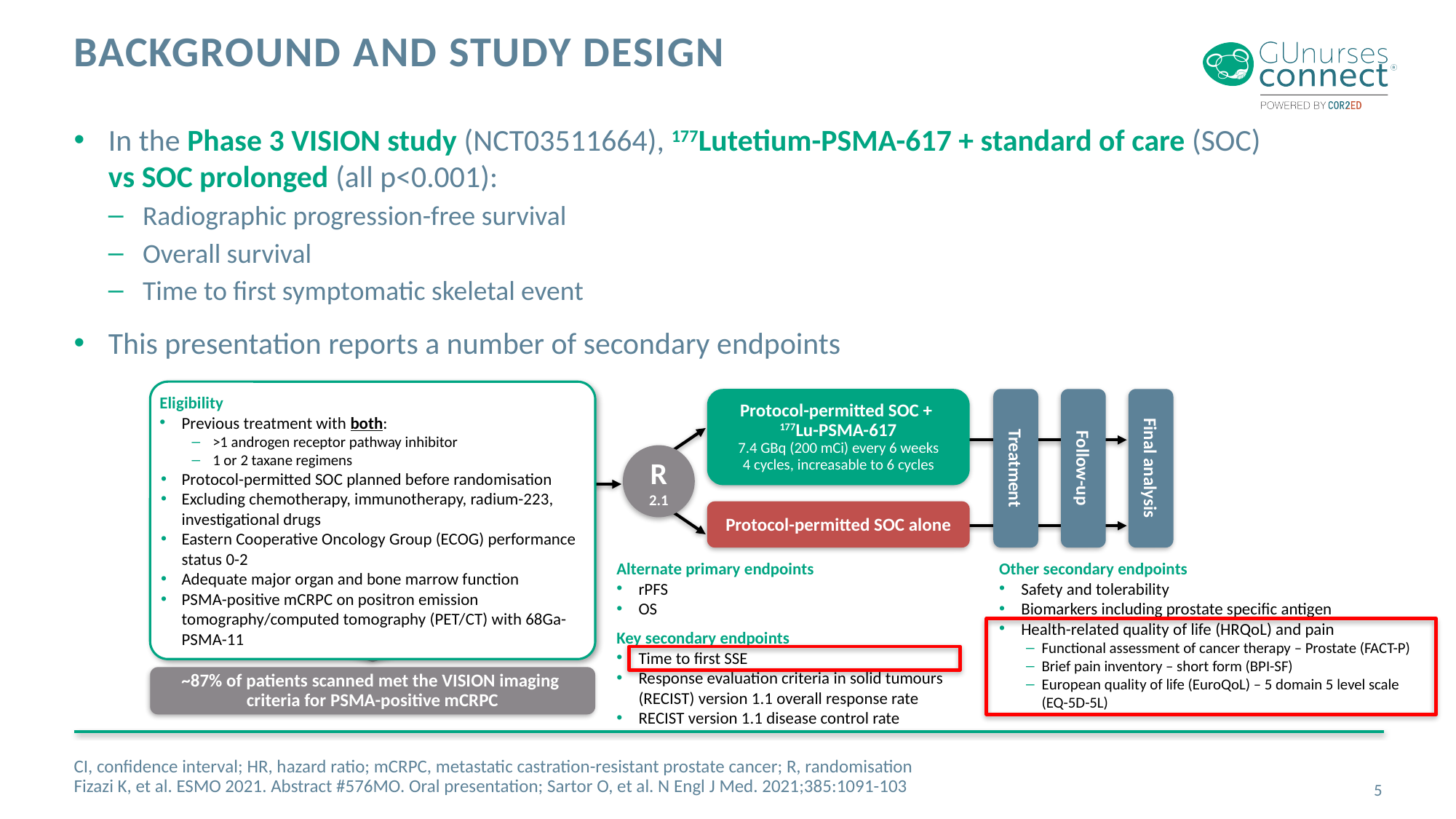

# Background and study design
In the Phase 3 VISION study (NCT03511664), 177Lutetium-PSMA-617 + standard of care (SOC)
vs SOC prolonged (all p<0.001):
Radiographic progression-free survival
Overall survival
Time to first symptomatic skeletal event
This presentation reports a number of secondary endpoints
Eligibility
Previous treatment with both:
>1 androgen receptor pathway inhibitor
1 or 2 taxane regimens
Protocol-permitted SOC planned before randomisation
Excluding chemotherapy, immunotherapy, radium-223, investigational drugs
Eastern Cooperative Oncology Group (ECOG) performance status 0-2
Adequate major organ and bone marrow function
PSMA-positive mCRPC on positron emission tomography/computed tomography (PET/CT) with 68Ga-PSMA-11
Protocol-permitted SOC +
177Lu-PSMA-617
7.4 GBq (200 mCi) every 6 weeks
4 cycles, increasable to 6 cycles
R
2.1
Treatment
Follow-up
Final analysis
Protocol-permitted SOC alone
Alternate primary endpoints
rPFS
OS
Key secondary endpoints
Time to first SSE
Response evaluation criteria in solid tumours (RECIST) version 1.1 overall response rate
RECIST version 1.1 disease control rate
Other secondary endpoints
Safety and tolerability
Biomarkers including prostate specific antigen
Health-related quality of life (HRQoL) and pain
Functional assessment of cancer therapy – Prostate (FACT-P)
Brief pain inventory – short form (BPI-SF)
European quality of life (EuroQoL) – 5 domain 5 level scale
(EQ-5D-5L)

~87% of patients scanned met the VISION imaging
criteria for PSMA-positive mCRPC
CI, confidence interval; HR, hazard ratio; mCRPC, metastatic castration-resistant prostate cancer; R, randomisation
Fizazi K, et al. ESMO 2021. Abstract #576MO. Oral presentation; Sartor O, et al. N Engl J Med. 2021;385:1091-103
5